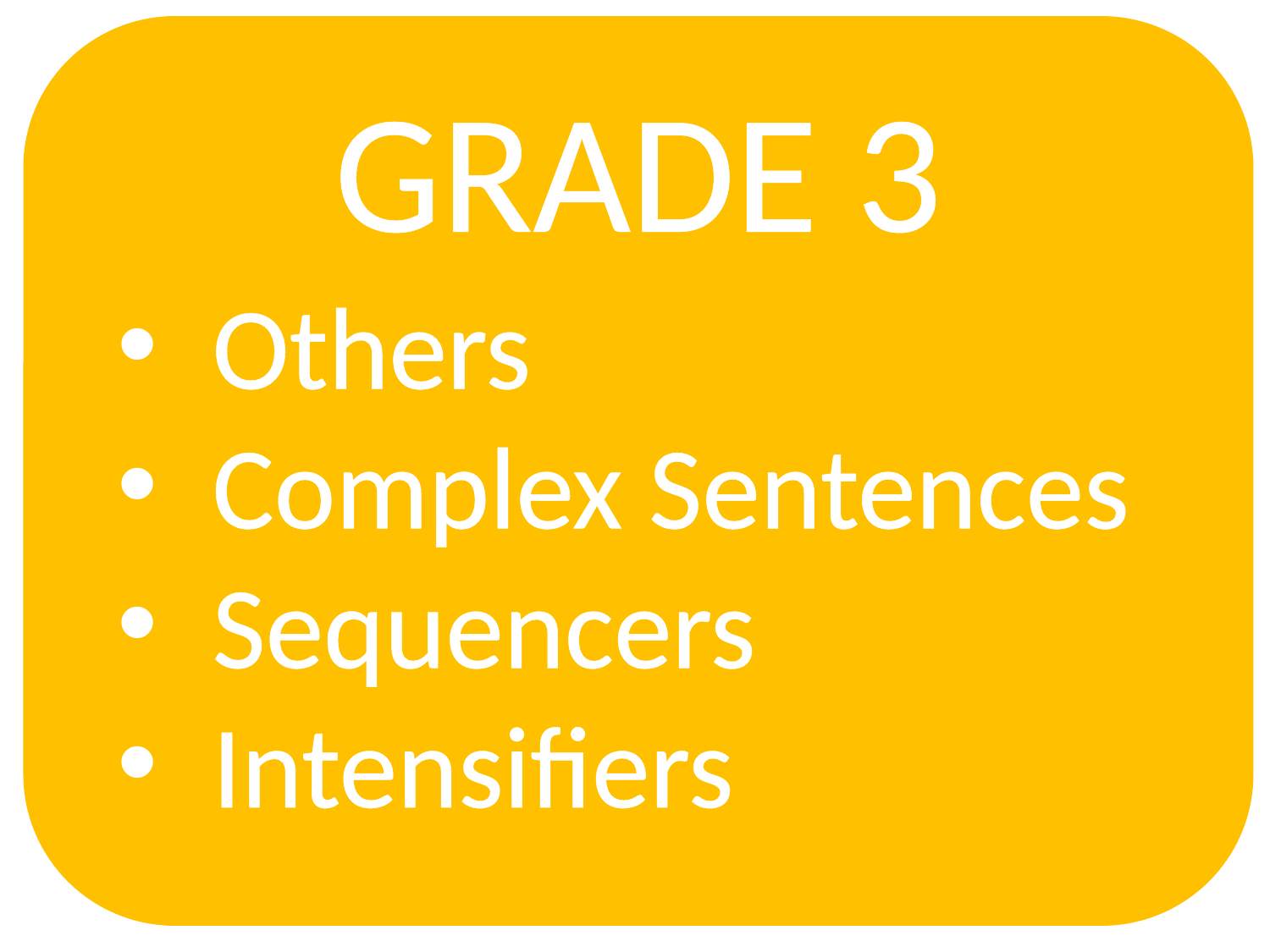

GRADE 3
Others
Complex Sentences
Sequencers
Intensifiers